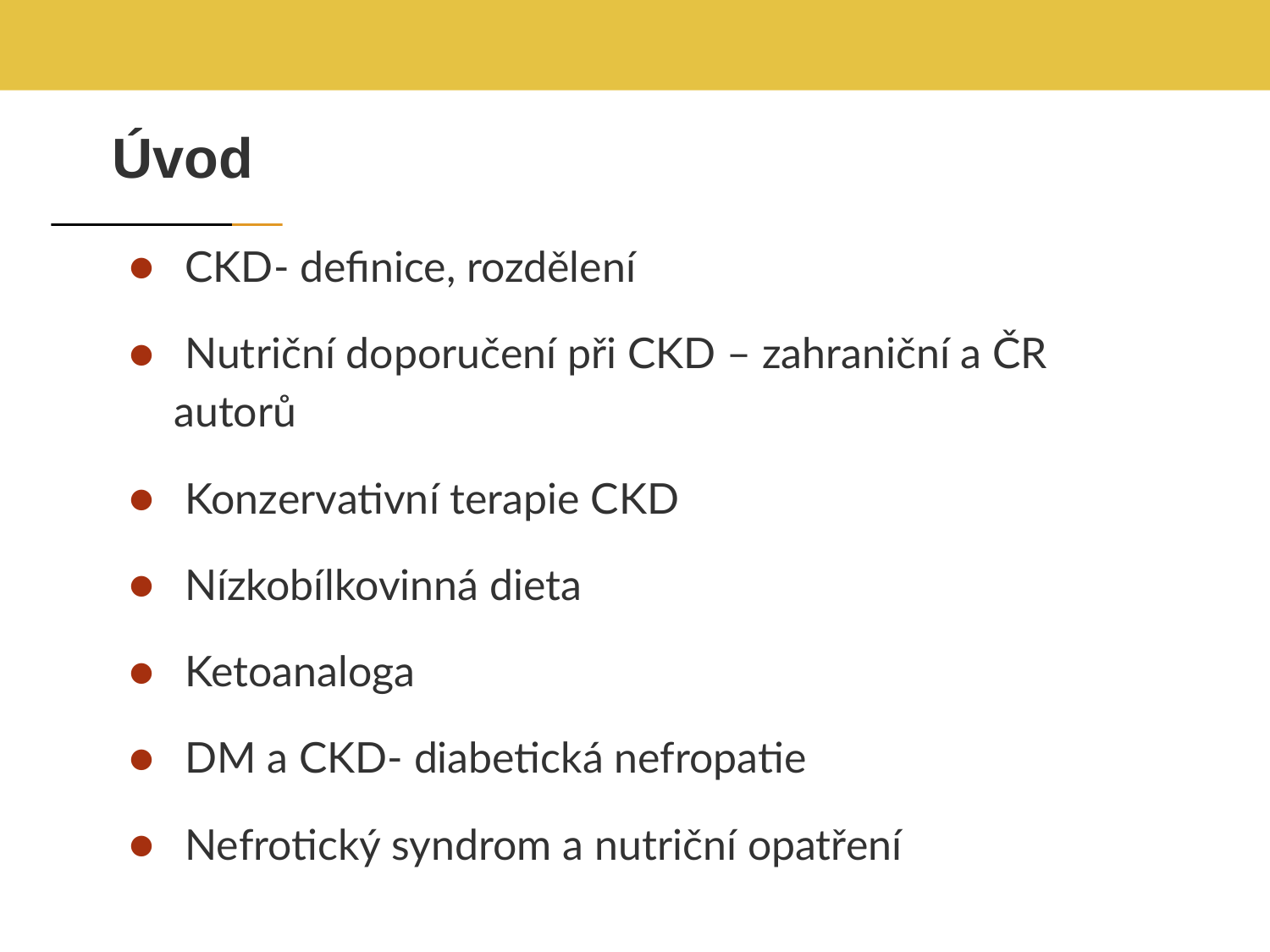

# Úvod
 CKD- definice, rozdělení
 Nutriční doporučení při CKD – zahraniční a ČR autorů
 Konzervativní terapie CKD
 Nízkobílkovinná dieta
 Ketoanaloga
 DM a CKD- diabetická nefropatie
 Nefrotický syndrom a nutriční opatření